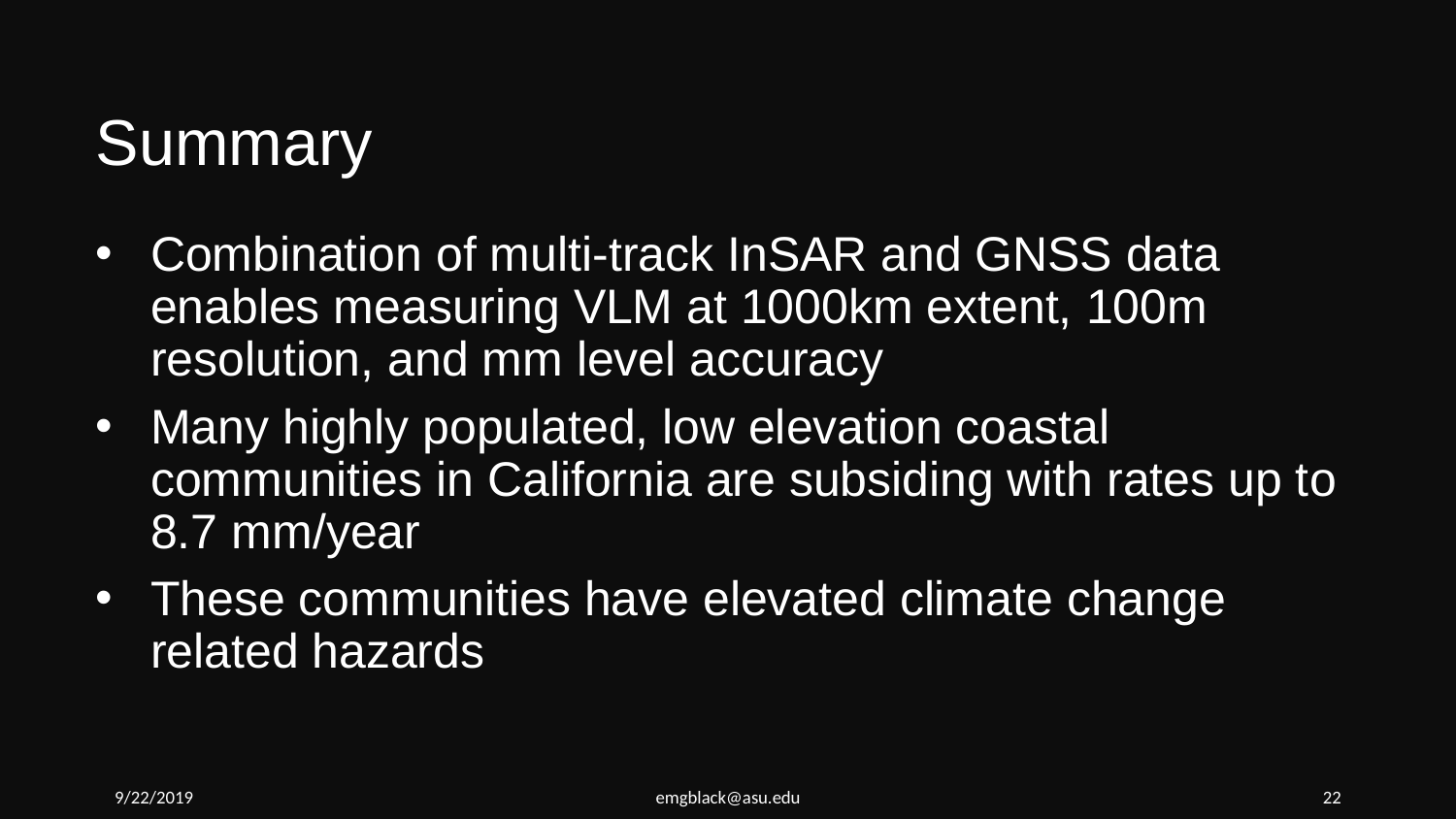

# Summary
Combination of multi-track InSAR and GNSS data enables measuring VLM at 1000km extent, 100m resolution, and mm level accuracy
Many highly populated, low elevation coastal communities in California are subsiding with rates up to 8.7 mm/year
These communities have elevated climate change related hazards
9/22/2019
emgblack@asu.edu
22